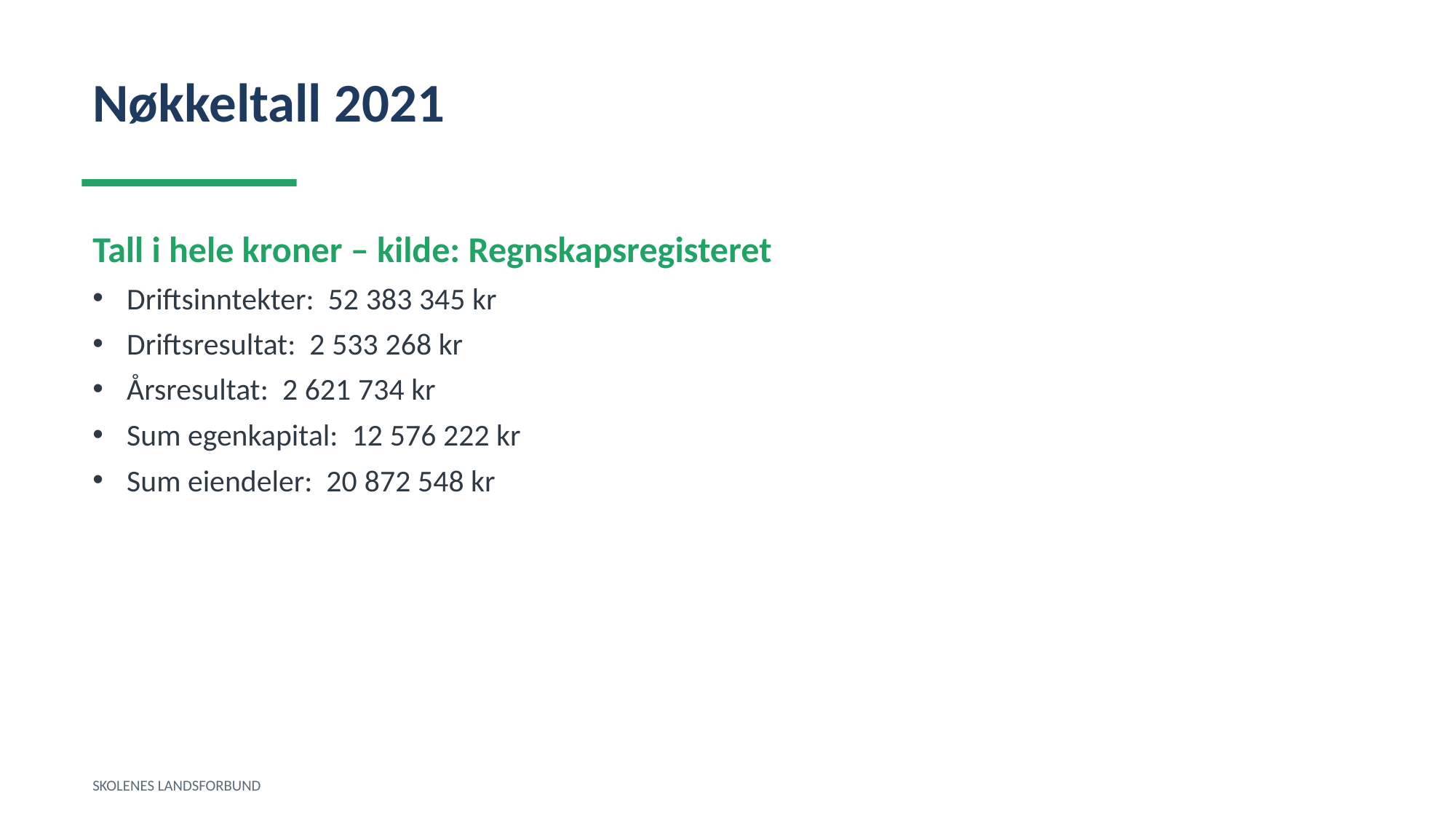

Nøkkeltall 2021

Tall i hele kroner – kilde: Regnskapsregisteret
Driftsinntekter:  52 383 345 kr
Driftsresultat:  2 533 268 kr
Årsresultat:  2 621 734 kr
Sum egenkapital:  12 576 222 kr
Sum eiendeler:  20 872 548 kr
SKOLENES LANDSFORBUND